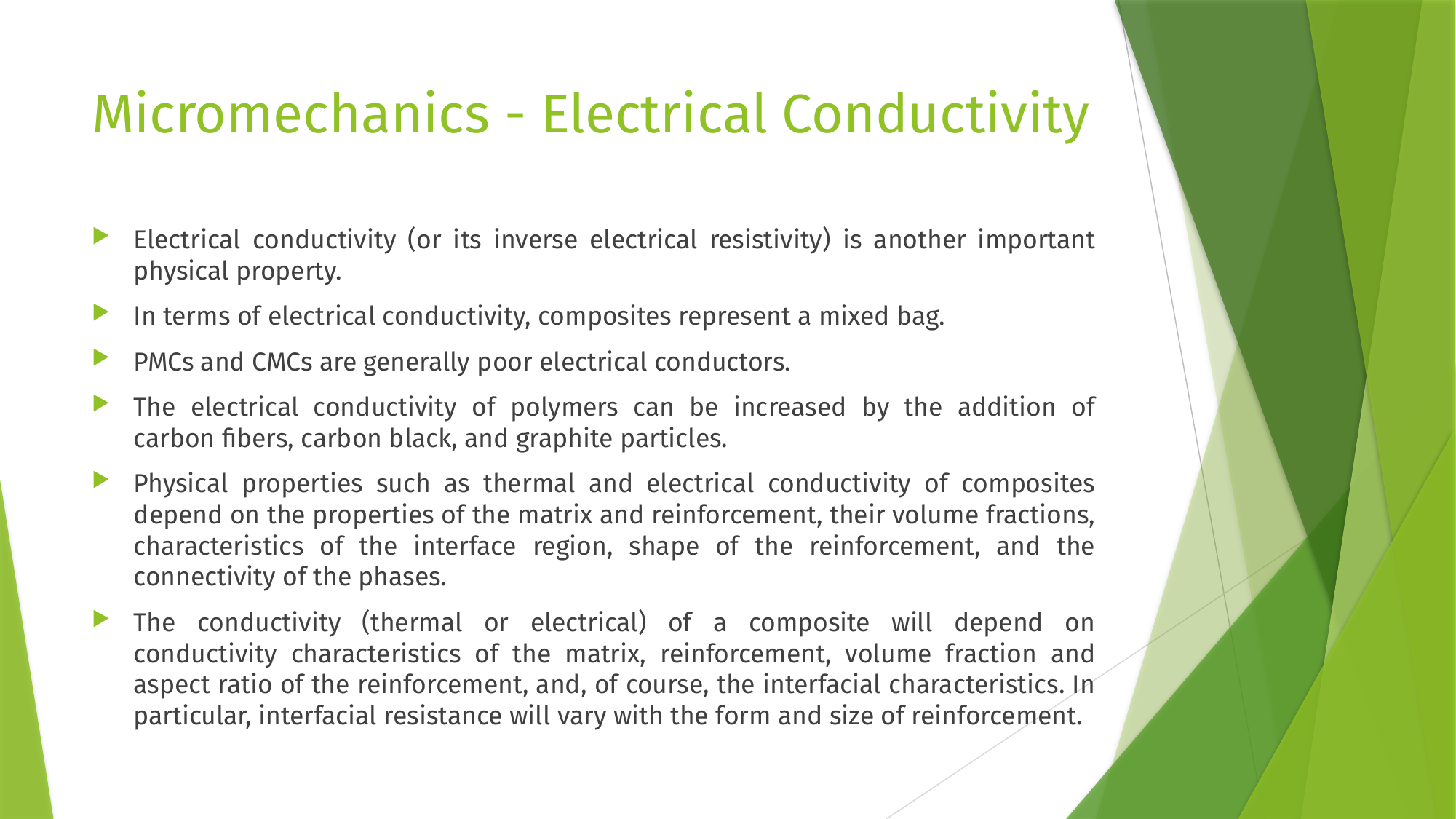

# Micromechanics - Electrical Conductivity
Electrical conductivity (or its inverse electrical resistivity) is another important physical property.
In terms of electrical conductivity, composites represent a mixed bag.
PMCs and CMCs are generally poor electrical conductors.
The electrical conductivity of polymers can be increased by the addition of carbon fibers, carbon black, and graphite particles.
Physical properties such as thermal and electrical conductivity of composites depend on the properties of the matrix and reinforcement, their volume fractions, characteristics of the interface region, shape of the reinforcement, and the connectivity of the phases.
The conductivity (thermal or electrical) of a composite will depend on conductivity characteristics of the matrix, reinforcement, volume fraction and aspect ratio of the reinforcement, and, of course, the interfacial characteristics. In particular, interfacial resistance will vary with the form and size of reinforcement.